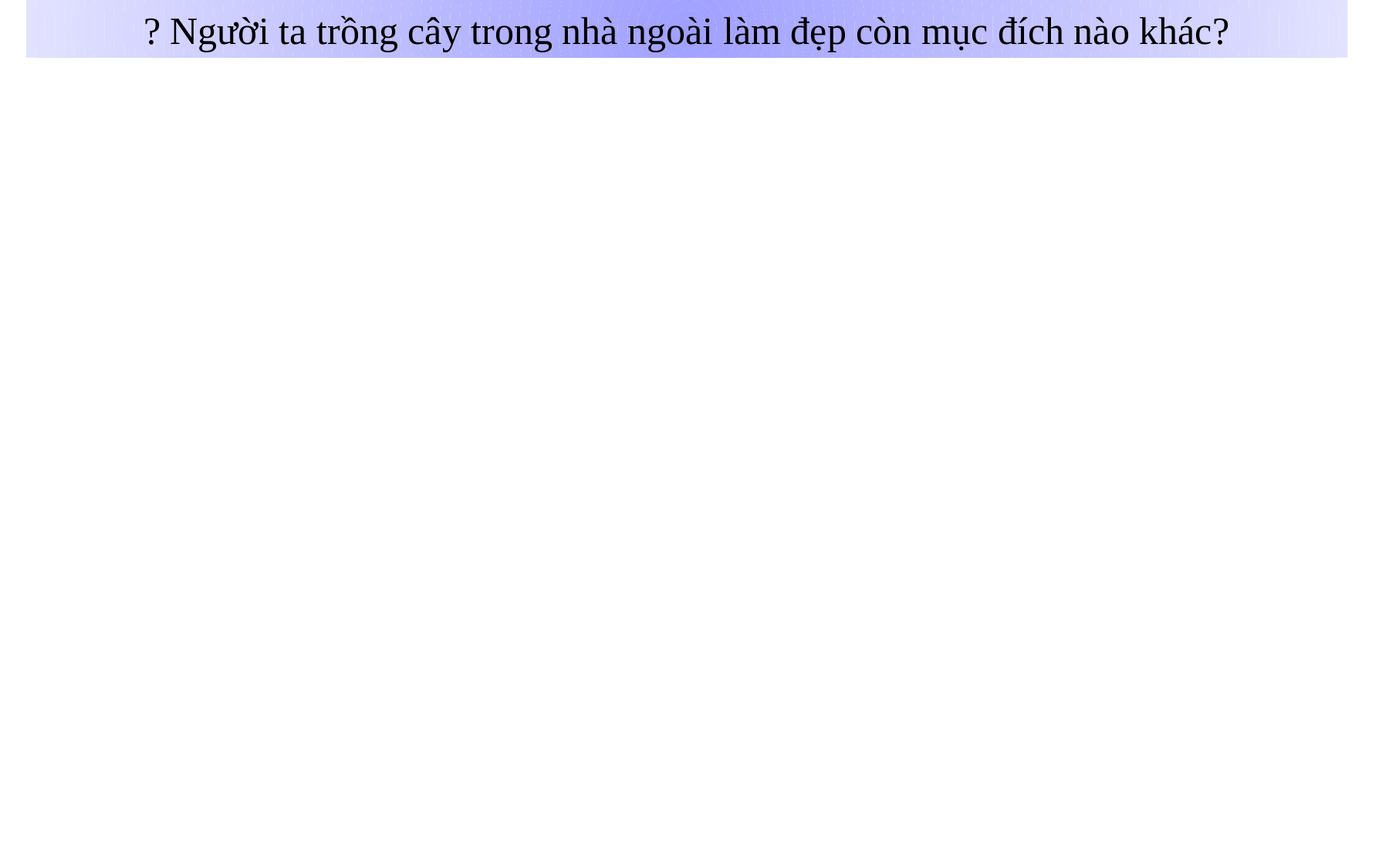

? Người ta trồng cây trong nhà ngoài làm đẹp còn mục đích nào khác?